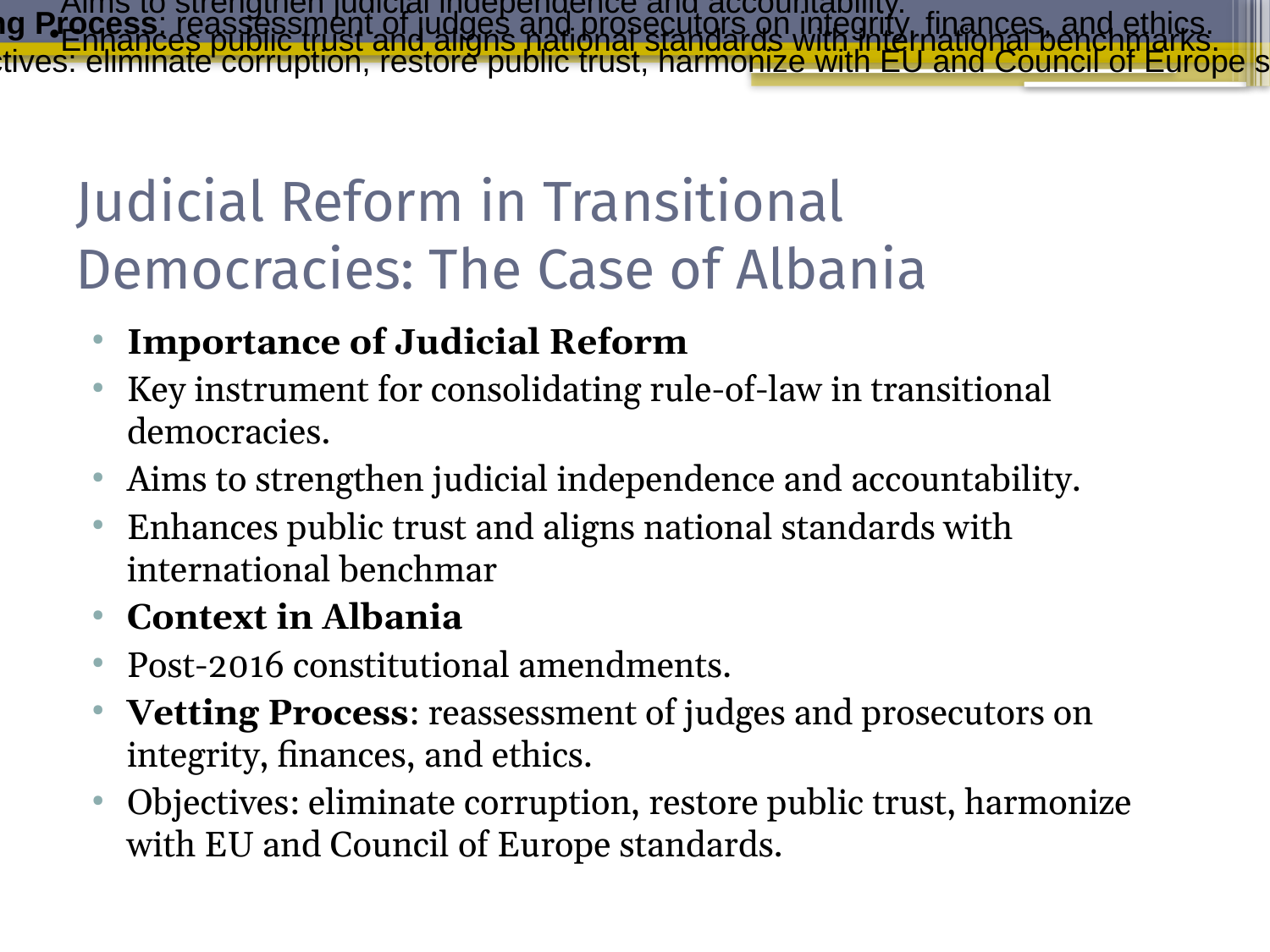

Key instrument for consolidating rule-of-law in transitional democracies.
Aims to strengthen judicial independence and accountability.
Enhances public trust and aligns national standards with international benchmarks.
Post-2016 constitutional amendments.
Vetting Process: reassessment of judges and prosecutors on integrity, finances, and ethics.
Objectives: eliminate corruption, restore public trust, harmonize with EU and Council of Europe standards.
# Judicial Reform in Transitional Democracies: The Case of Albania
Importance of Judicial Reform
Key instrument for consolidating rule-of-law in transitional democracies.
Aims to strengthen judicial independence and accountability.
Enhances public trust and aligns national standards with international benchmar
Context in Albania
Post-2016 constitutional amendments.
Vetting Process: reassessment of judges and prosecutors on integrity, finances, and ethics.
Objectives: eliminate corruption, restore public trust, harmonize with EU and Council of Europe standards.